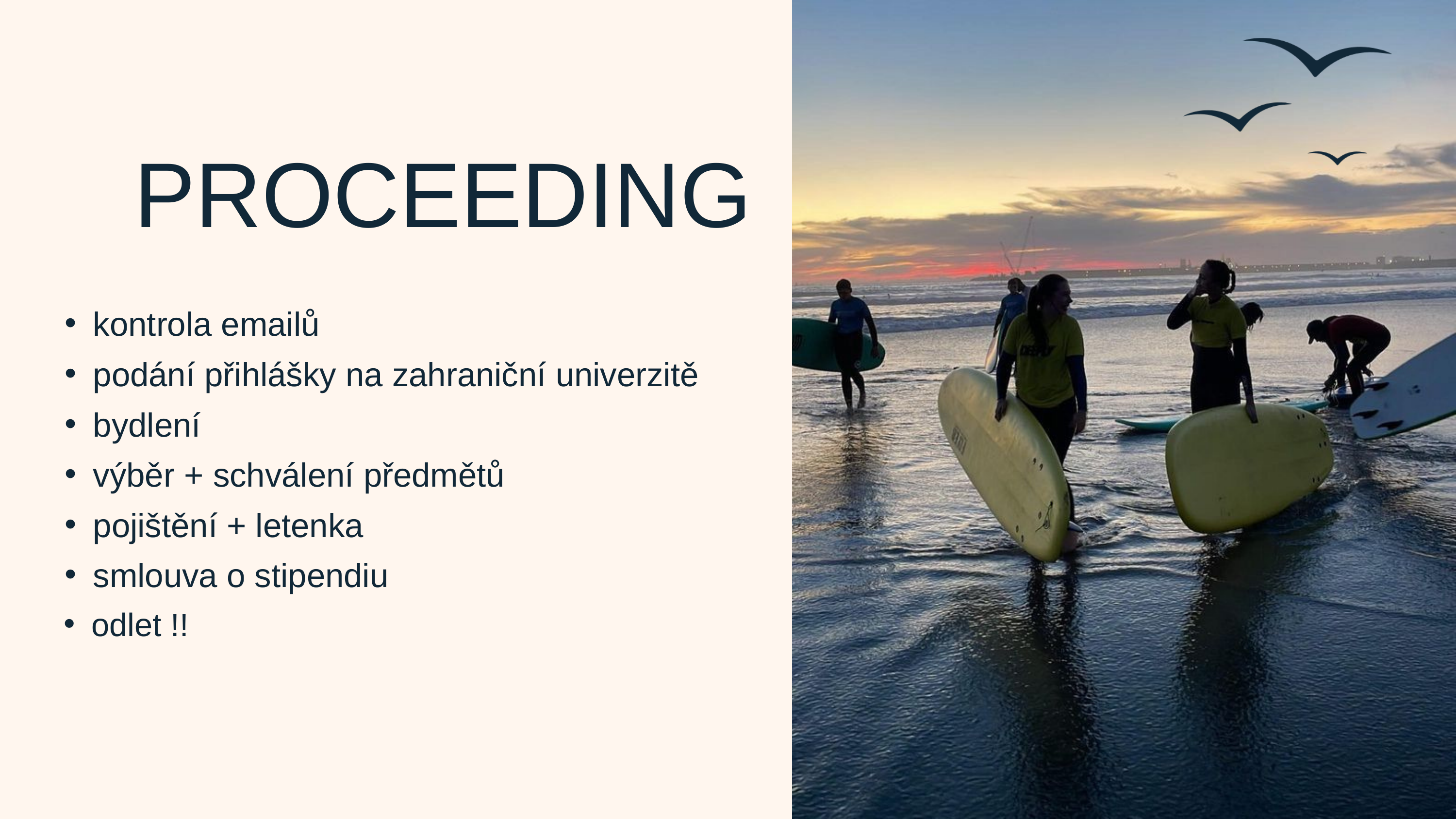

PROCEEDING
kontrola emailů
podání přihlášky na zahraniční univerzitě
bydlení
výběr + schválení předmětů
pojištění + letenka
smlouva o stipendiu
odlet !!